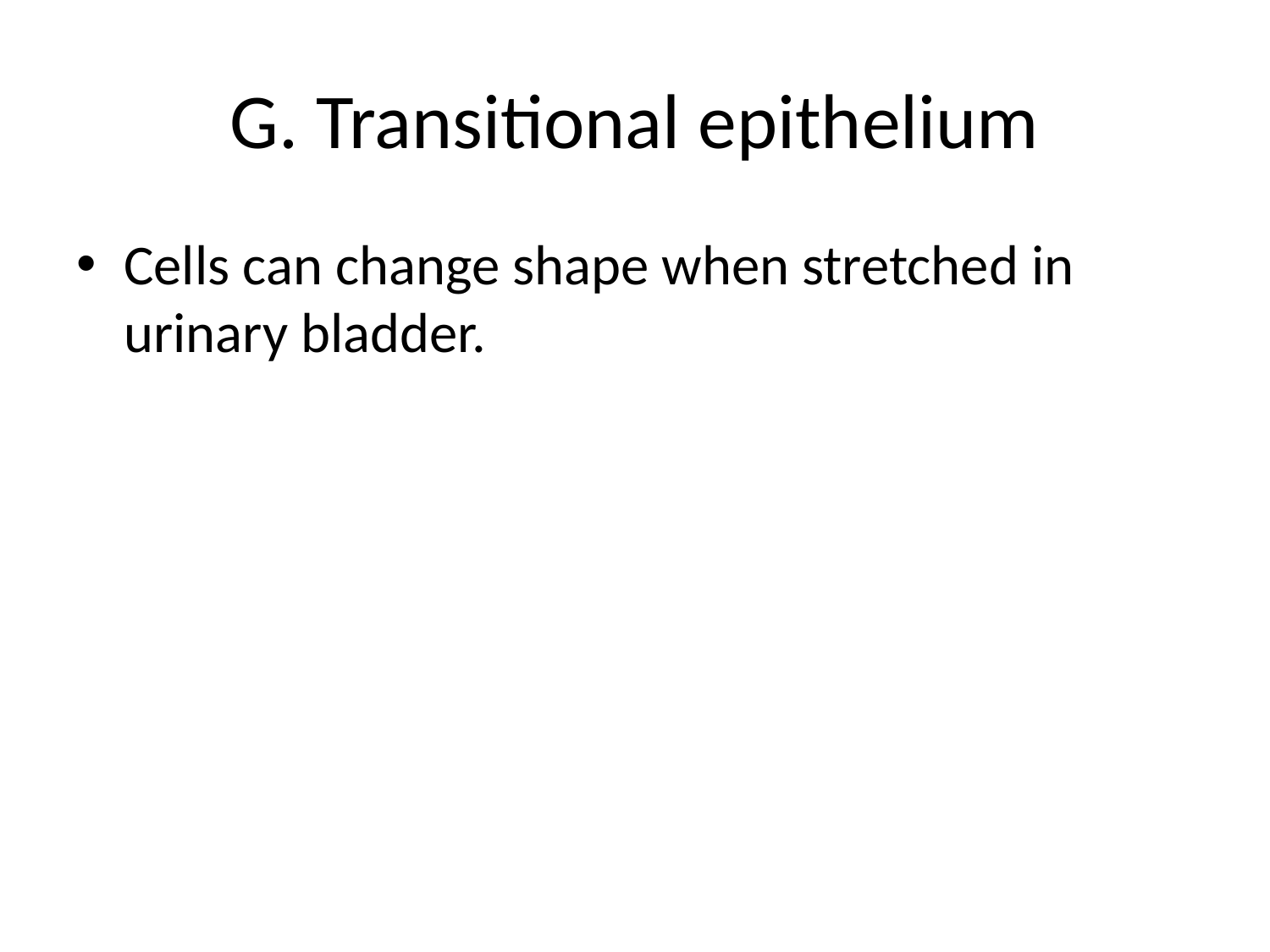

# G. Transitional epithelium
Cells can change shape when stretched in urinary bladder.